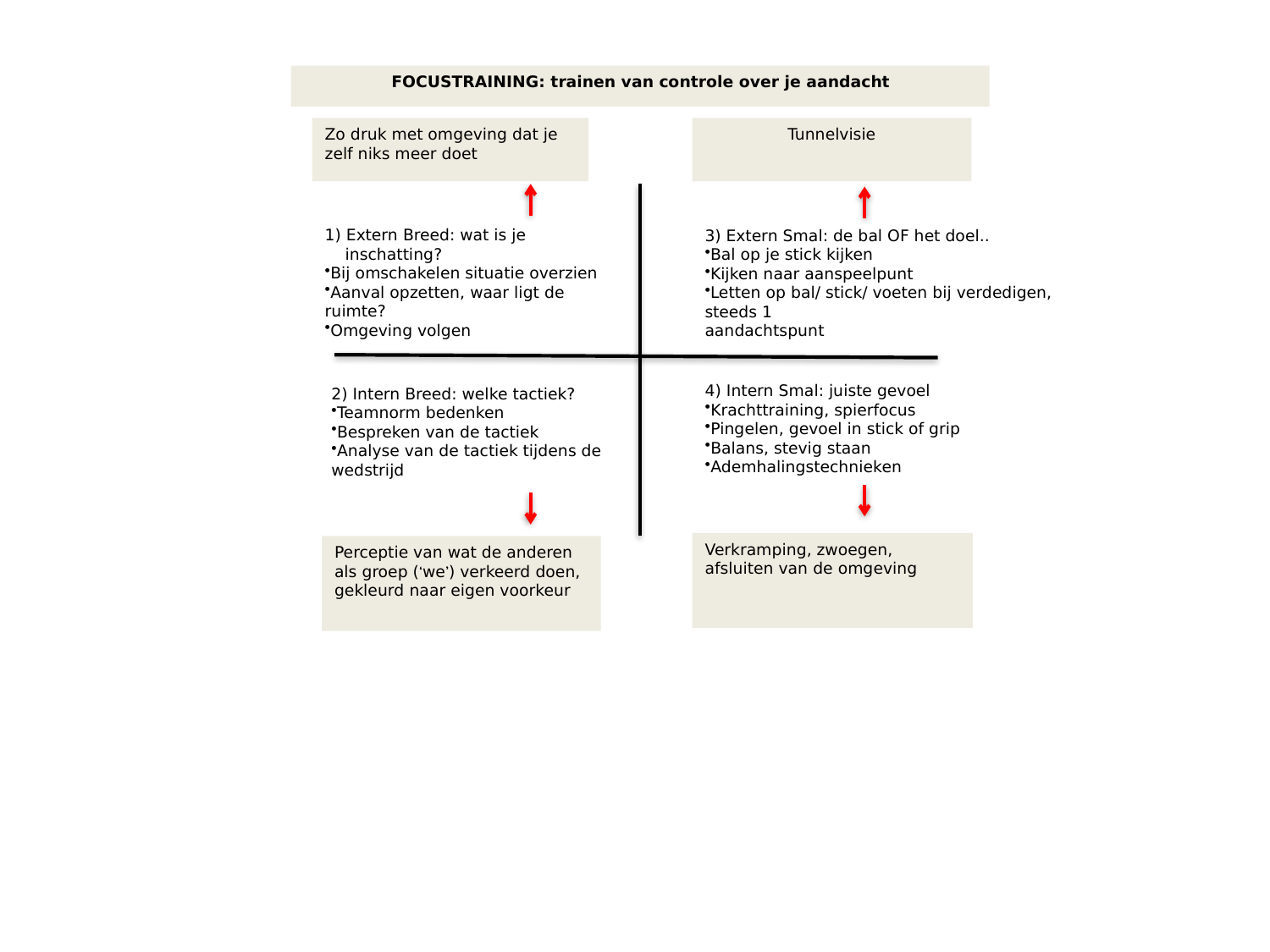

FOCUSTRAINING: trainen van controle over je aandacht

Zo druk met omgeving dat je zelf niks meer doet
Tunnelvisie
1) Extern Breed: wat is je
    inschatting?
Bij omschakelen situatie overzien
Aanval opzetten, waar ligt de ruimte?
Omgeving volgen

3) Extern Smal: de bal OF het doel..
Bal op je stick kijken
Kijken naar aanspeelpunt
Letten op bal/ stick/ voeten bij verdedigen, steeds 1
aandachtspunt
4) Intern Smal: juiste gevoel
Krachttraining, spierfocus
Pingelen, gevoel in stick of grip
Balans, stevig staan
Ademhalingstechnieken
2) Intern Breed: welke tactiek?
Teamnorm bedenken
Bespreken van de tactiek
Analyse van de tactiek tijdens de wedstrijd

Verkramping, zwoegen, afsluiten van de omgeving
Perceptie van wat de anderen als groep (‘we’) verkeerd doen, gekleurd naar eigen voorkeur